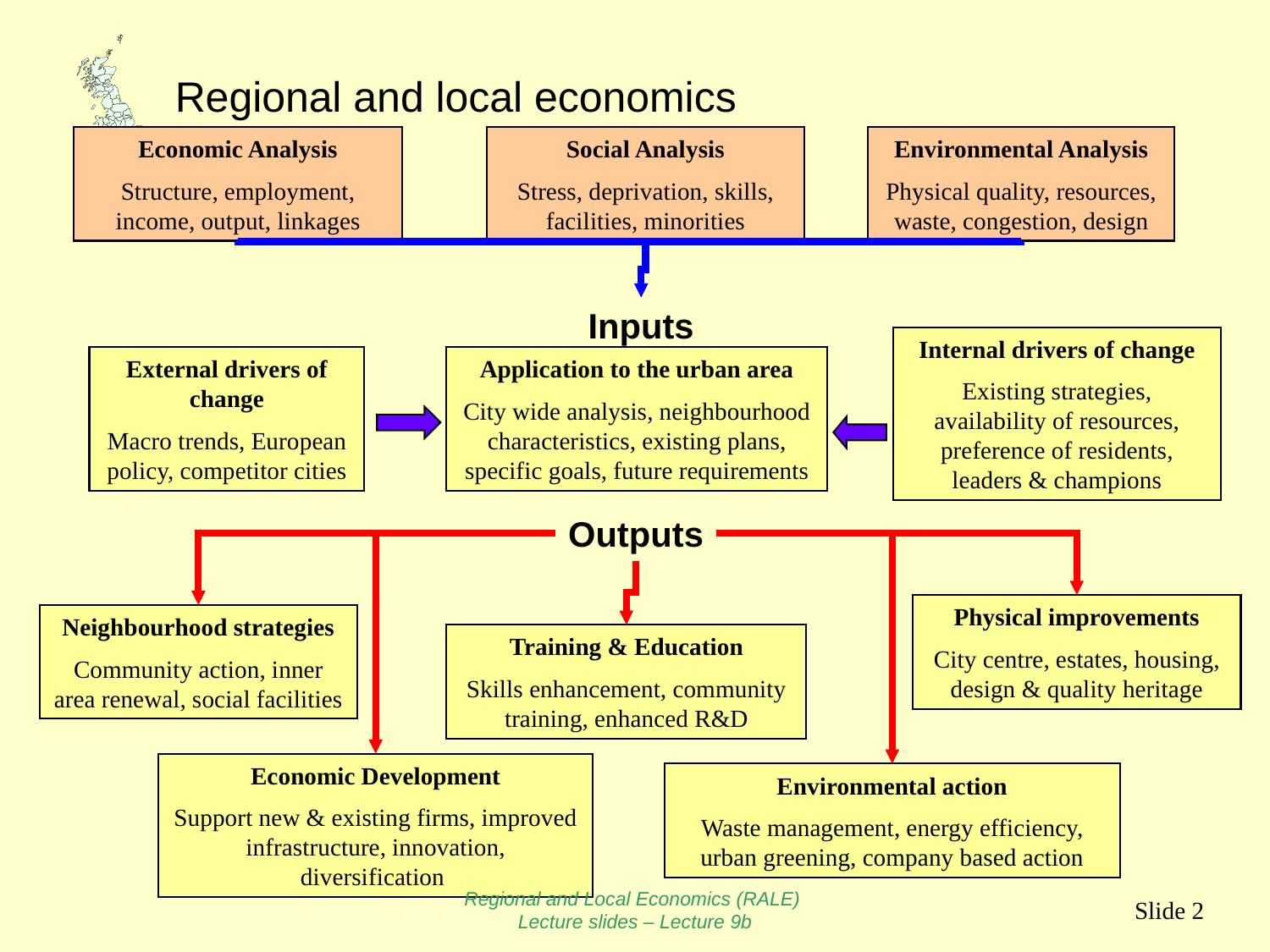

Economic Analysis
Structure, employment, income, output, linkages
Social Analysis
Stress, deprivation, skills, facilities, minorities
Environmental Analysis
Physical quality, resources, waste, congestion, design
Inputs
Internal drivers of change
Existing strategies, availability of resources, preference of residents, leaders & champions
External drivers of change
Macro trends, European policy, competitor cities
Application to the urban area
City wide analysis, neighbourhood characteristics, existing plans, specific goals, future requirements

Outputs
Physical improvements
City centre, estates, housing, design & quality heritage
Neighbourhood strategies
Community action, inner area renewal, social facilities
Training & Education
Skills enhancement, community training, enhanced R&D
Economic Development
Support new & existing firms, improved infrastructure, innovation, diversification
Environmental action
Waste management, energy efficiency, urban greening, company based action
Regional and Local Economics (RALE)
Lecture slides – Lecture 9b
Slide 2